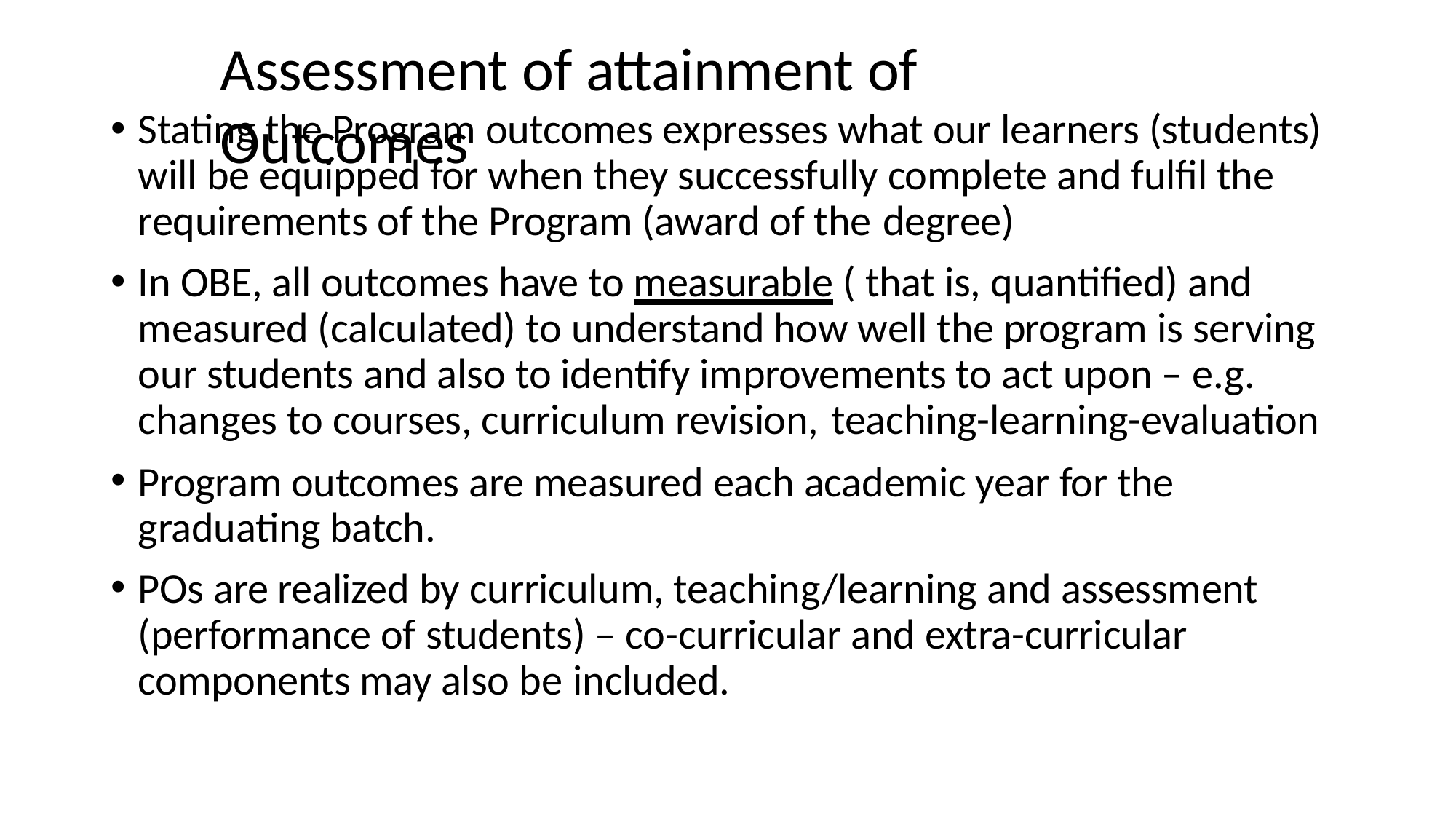

# Assessment of attainment of Outcomes
Stating the Program outcomes expresses what our learners (students)  will be equipped for when they successfully complete and fulfil the  requirements of the Program (award of the degree)
In OBE, all outcomes have to measurable ( that is, quantified) and  measured (calculated) to understand how well the program is serving  our students and also to identify improvements to act upon – e.g.  changes to courses, curriculum revision, teaching-learning-evaluation
Program outcomes are measured each academic year for the  graduating batch.
POs are realized by curriculum, teaching/learning and assessment  (performance of students) – co-curricular and extra-curricular  components may also be included.